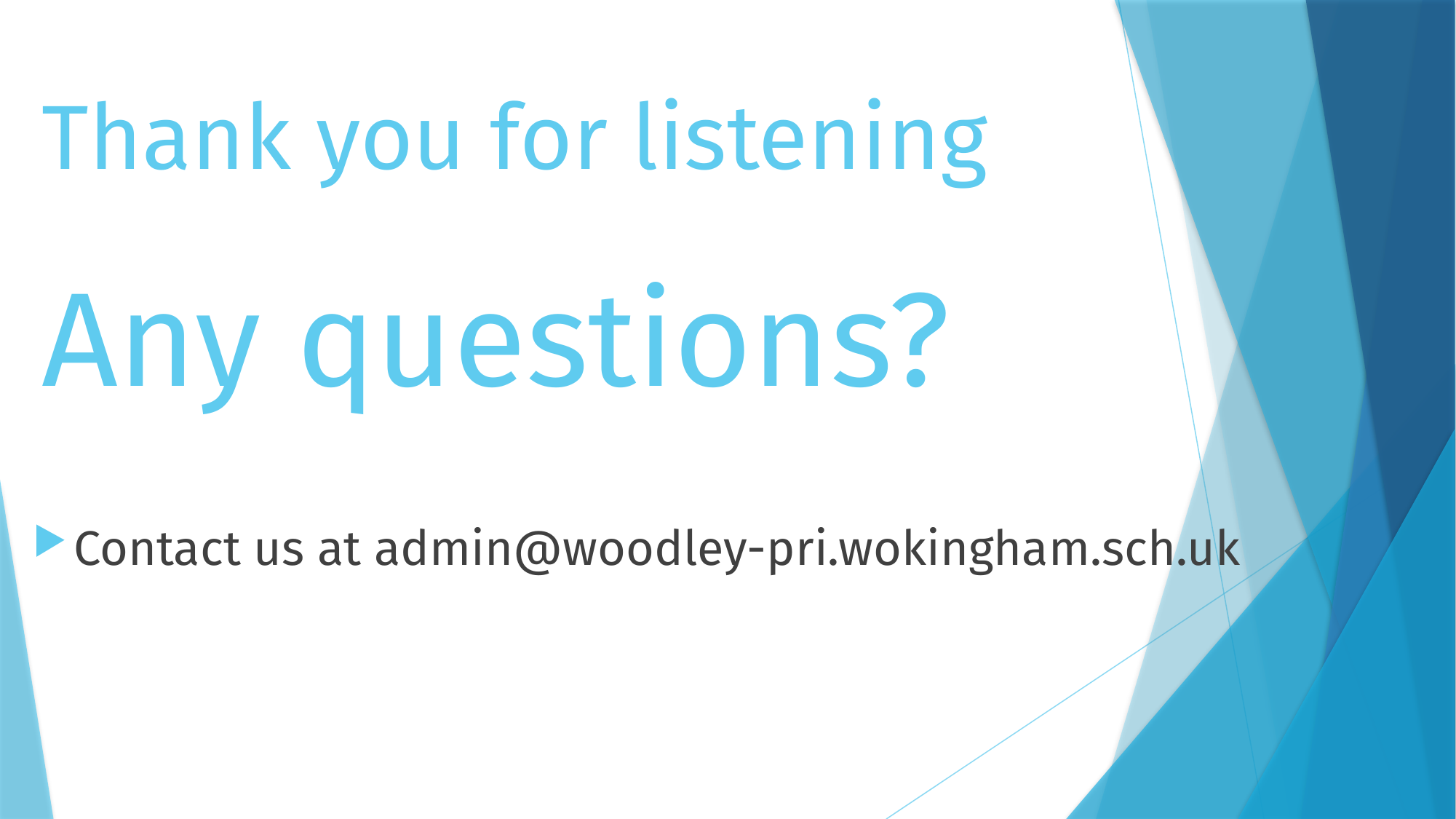

# Thank you for listening Any questions?
Contact us at admin@woodley-pri.wokingham.sch.uk